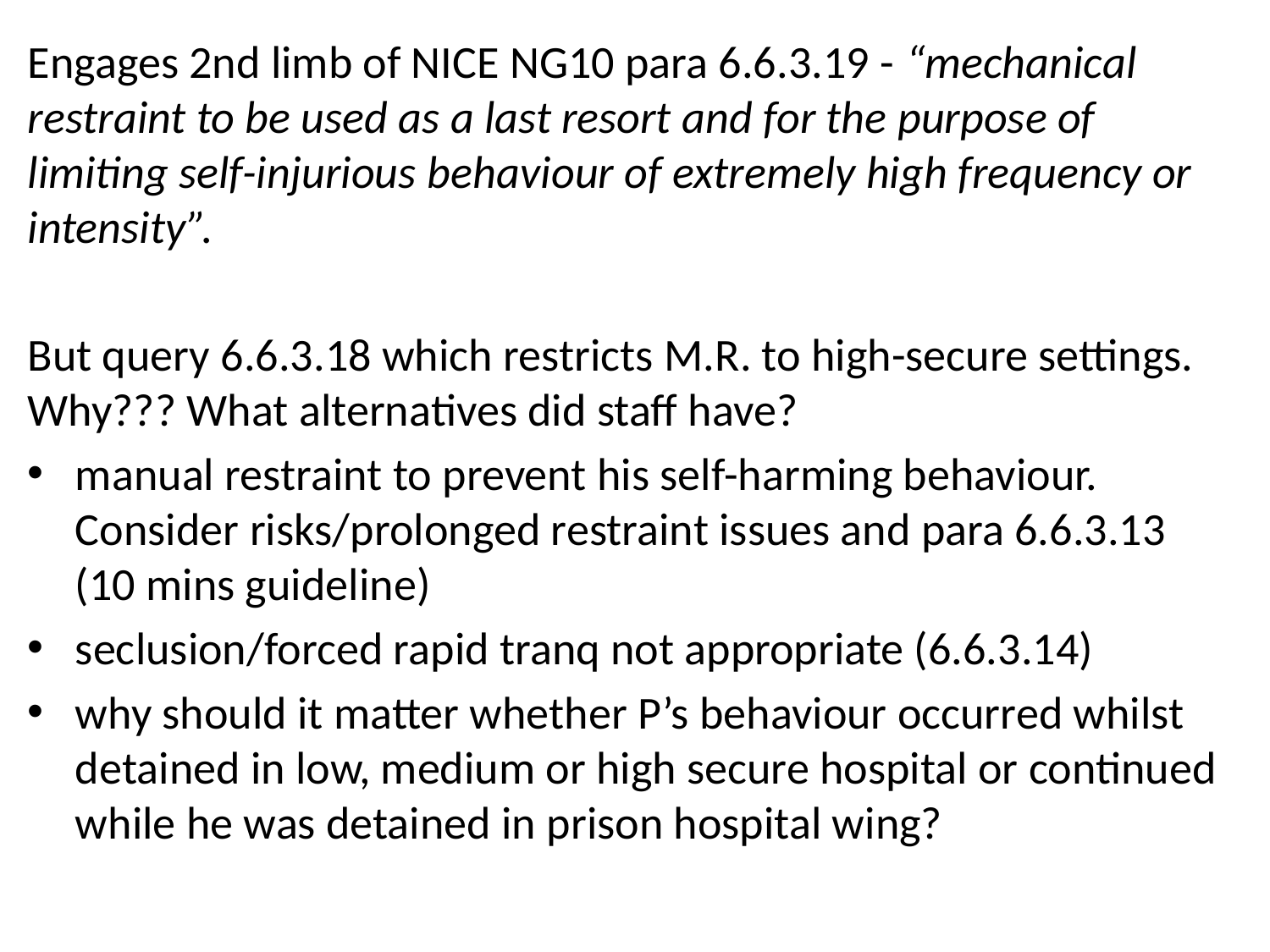

Engages 2nd limb of NICE NG10 para 6.6.3.19 - “mechanical restraint to be used as a last resort and for the purpose of limiting self-injurious behaviour of extremely high frequency or intensity”.

But query 6.6.3.18 which restricts M.R. to high-secure settings. Why??? What alternatives did staff have?
manual restraint to prevent his self-harming behaviour. Consider risks/prolonged restraint issues and para 6.6.3.13 (10 mins guideline)
seclusion/forced rapid tranq not appropriate (6.6.3.14)
why should it matter whether P’s behaviour occurred whilst detained in low, medium or high secure hospital or continued while he was detained in prison hospital wing?